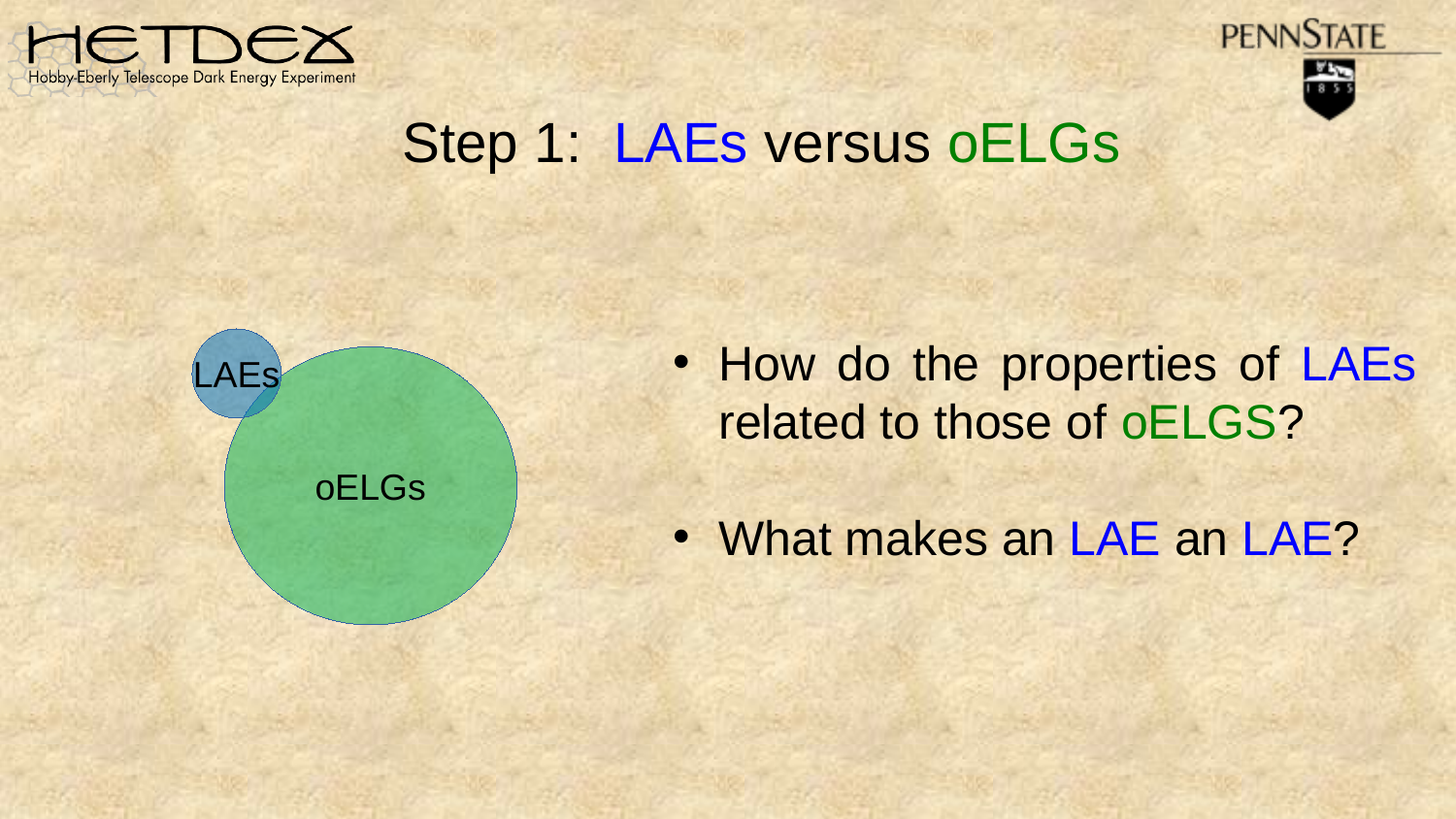

Step 1:  LAEs versus oELGs
How do the properties of LAEs related to those of oELGS?

What makes an LAE an LAE?
LAEs
oELGs